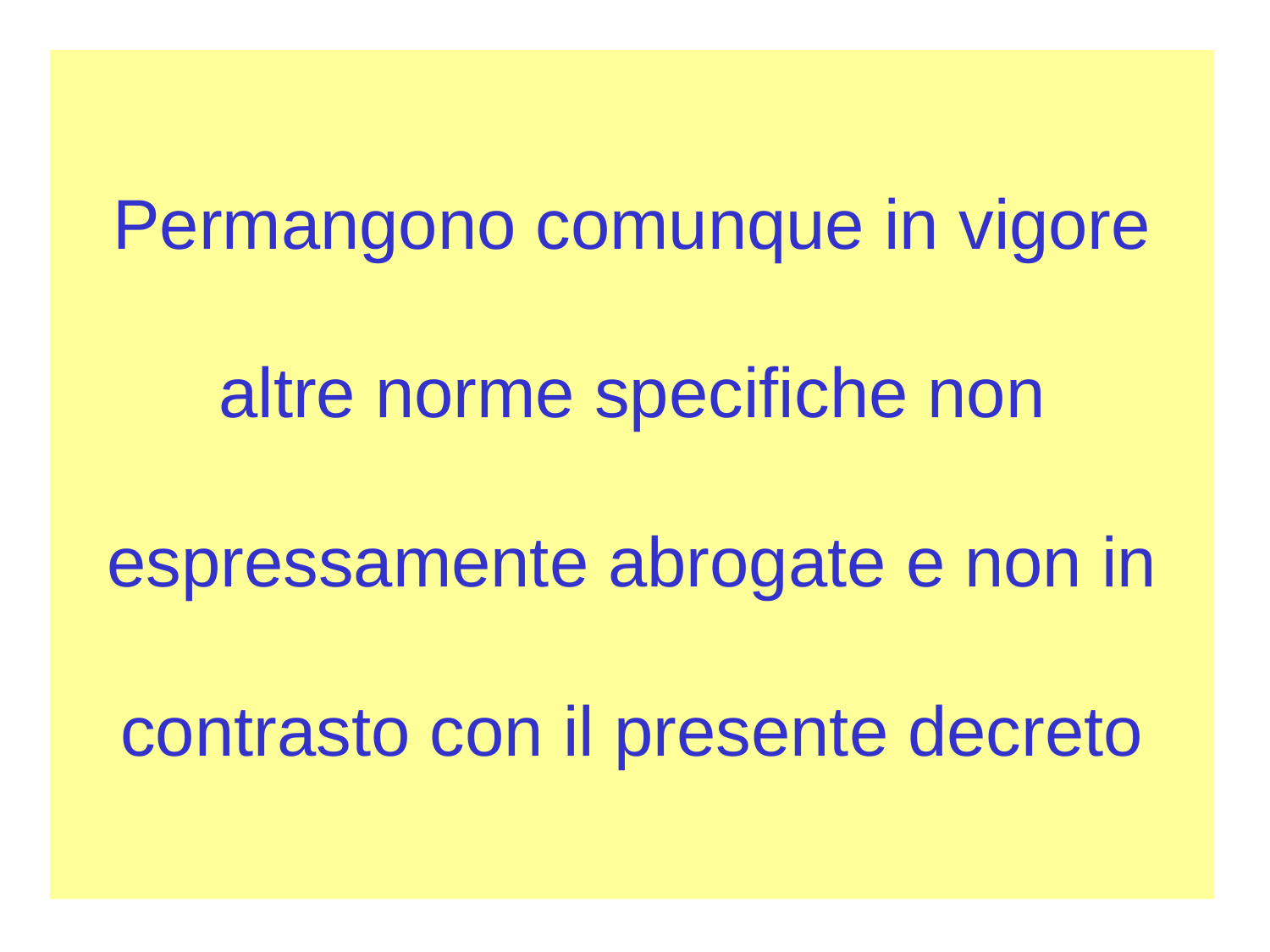

# Permangono comunque in vigore altre norme specifiche non espressamente abrogate e non in contrasto con il presente decreto